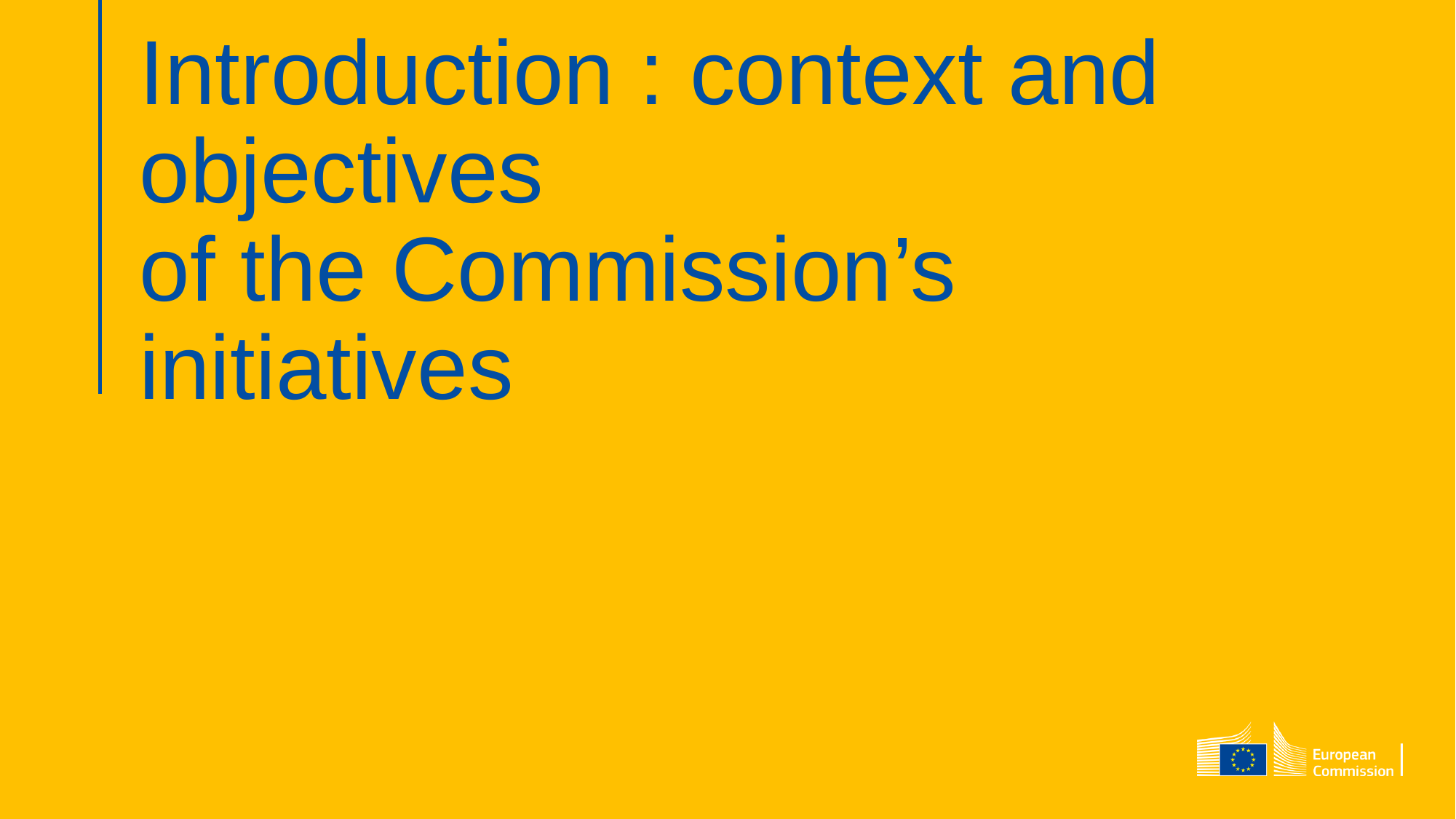

# Introduction : context and objectives of the Commission’s initiatives